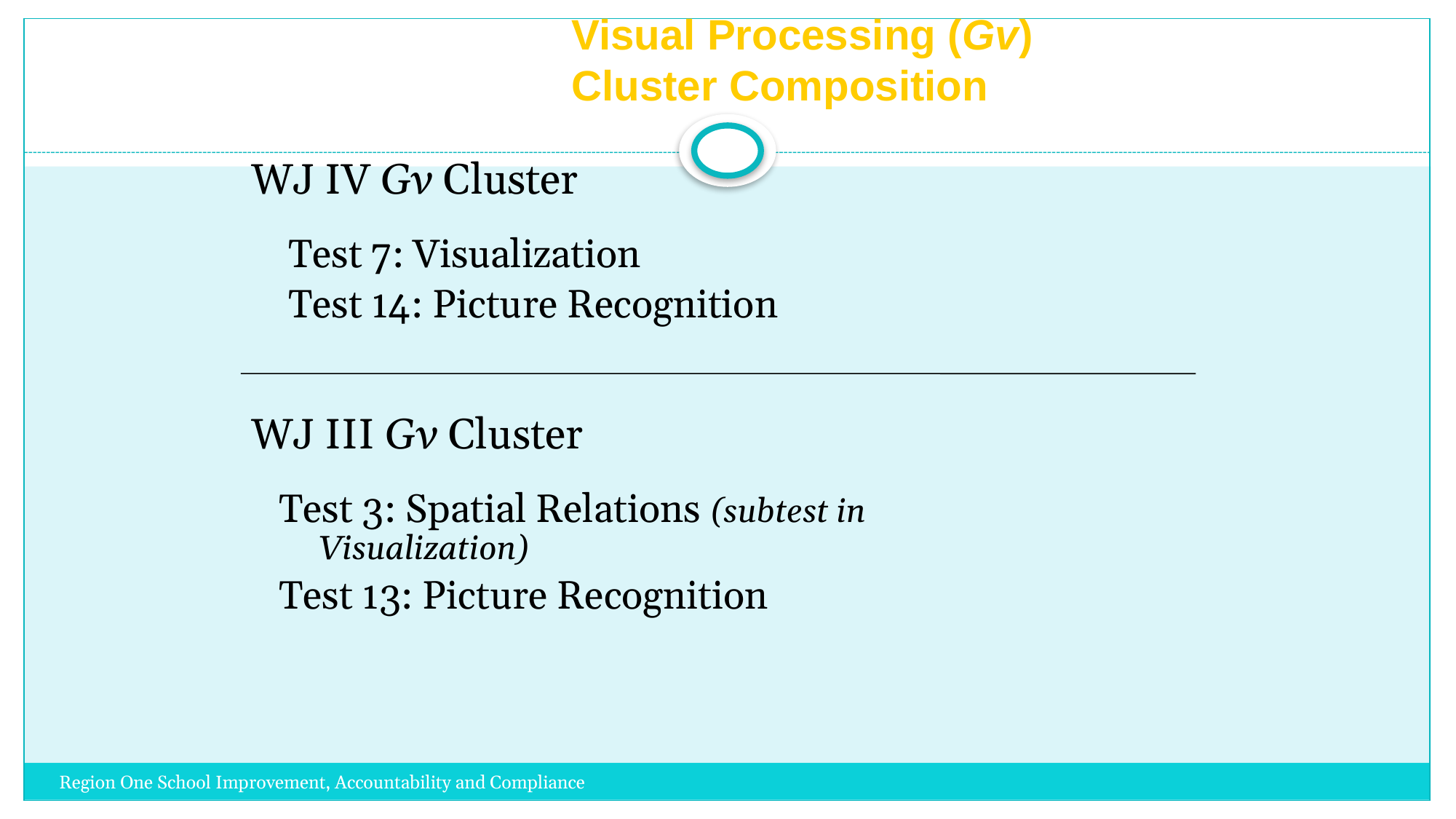

# Visual Processing (Gv) Cluster Composition
WJ IV Gv Cluster
Test 7: Visualization
Test 14: Picture Recognition

WJ III Gv Cluster
Test 3: Spatial Relations (subtest in Visualization)
Test 13: Picture Recognition
Region One School Improvement, Accountability and Compliance